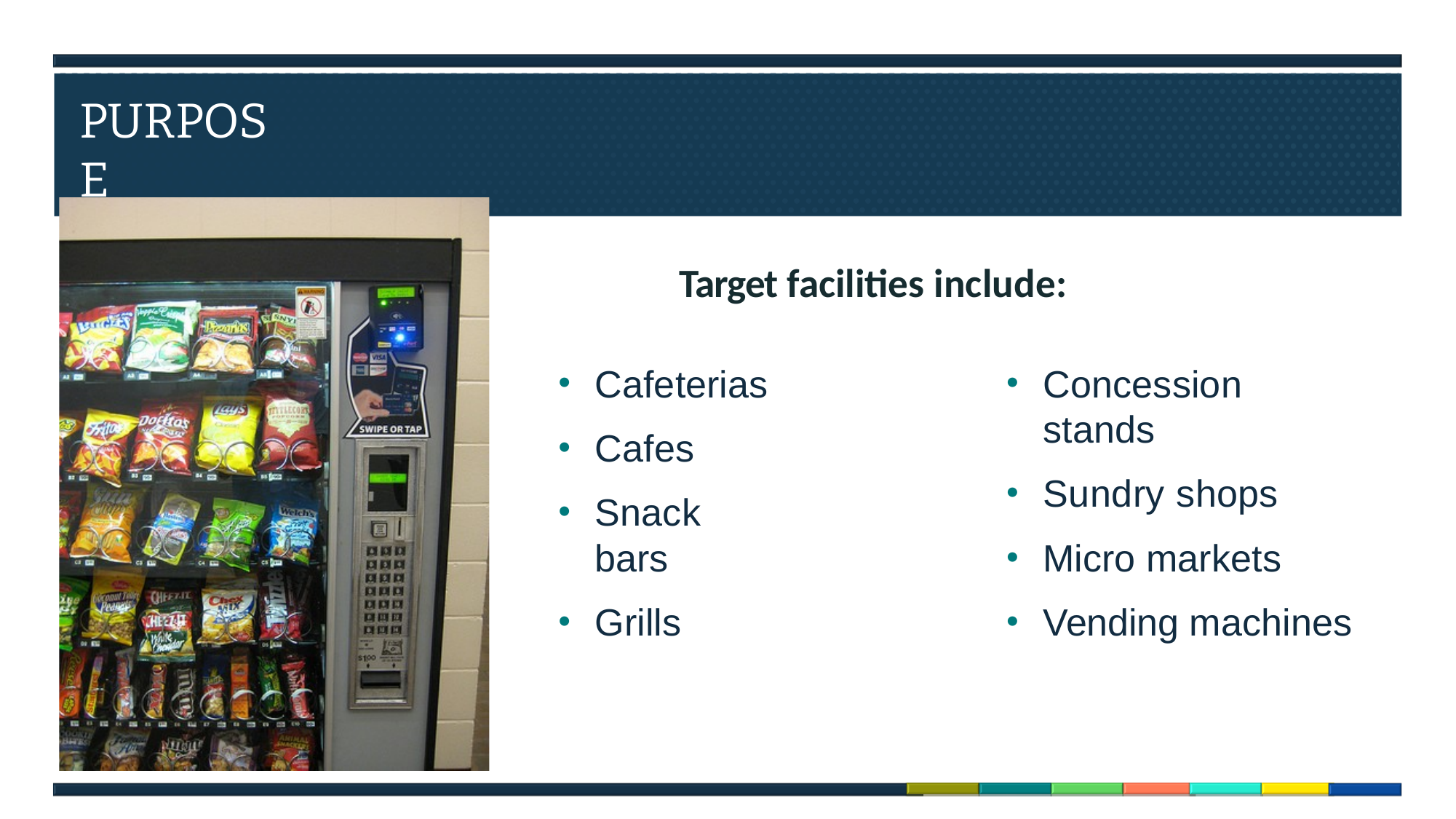

# PURPOSE

Target facilities include:
Cafeterias
Cafes
Snack bars
Grills
Concession stands
Sundry shops
Micro markets
Vending machines